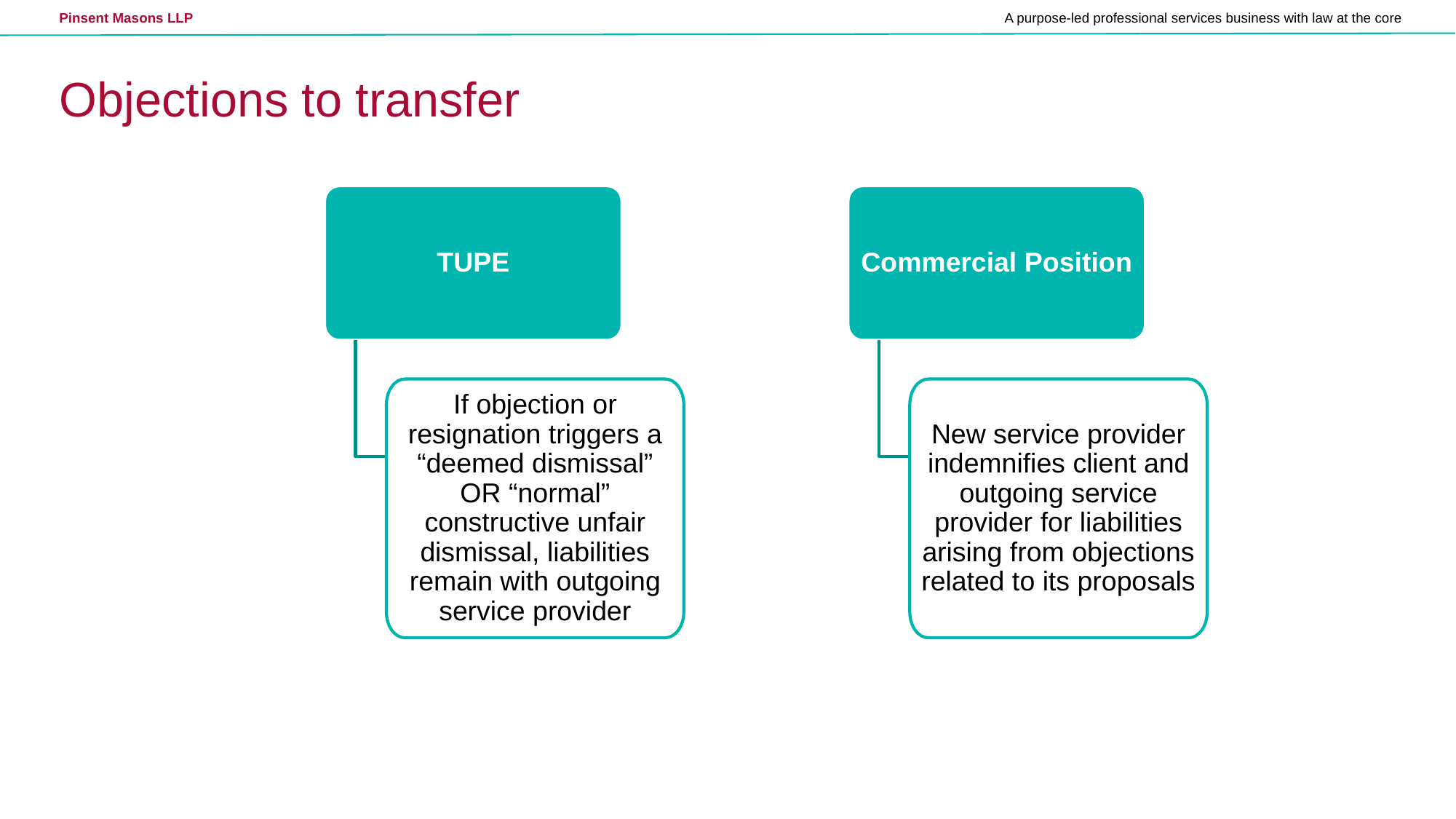

# Objections to transfer
Commercial Position

New service provider indemnifies client and outgoing service provider for liabilities arising from objections related to its proposals
TUPE

If objection or resignation triggers a “deemed dismissal” OR “normal” constructive unfair dismissal, liabilities remain with outgoing service provider